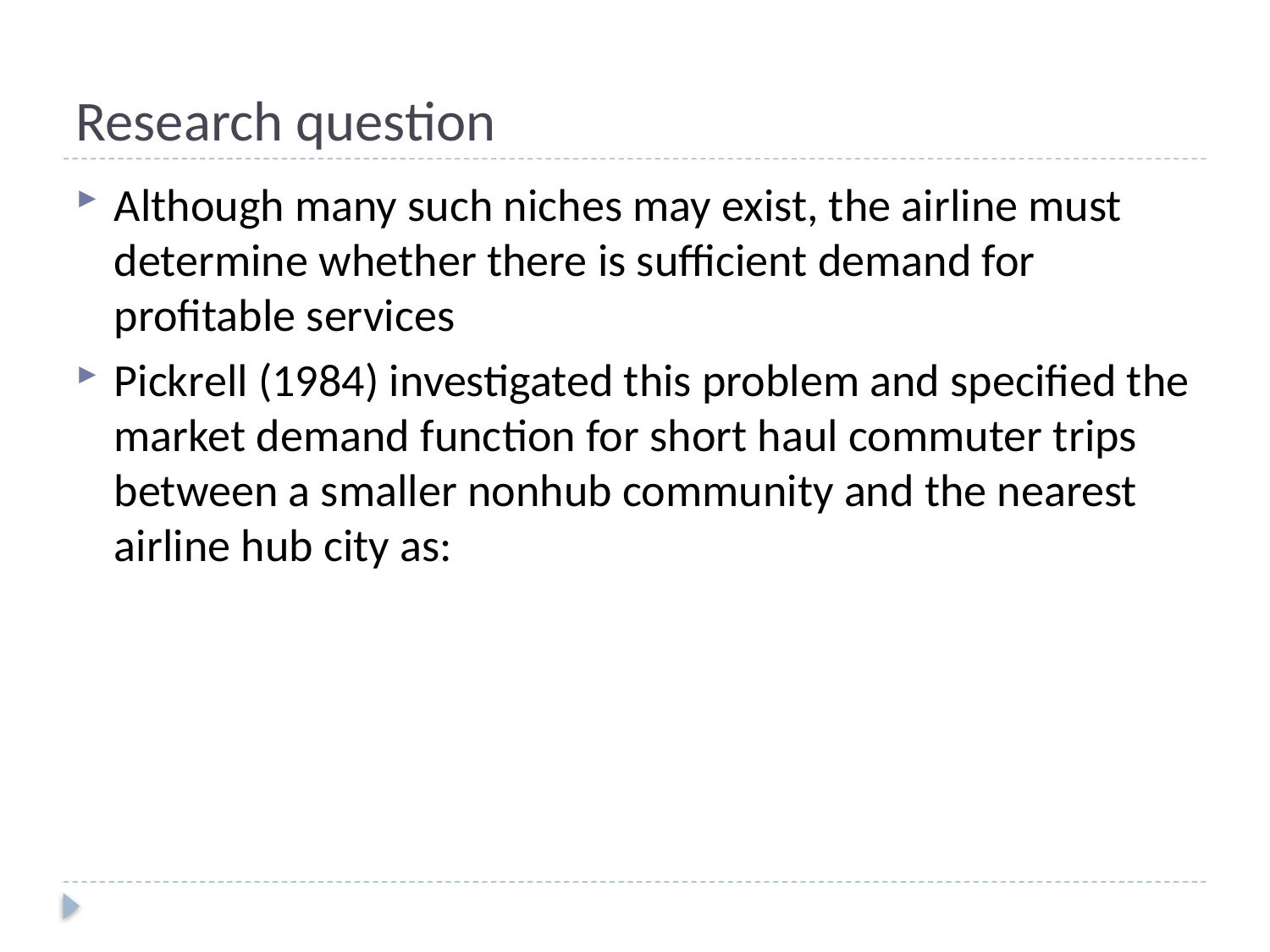

# Research question
Although many such niches may exist, the airline must determine whether there is sufficient demand for profitable services
Pickrell (1984) investigated this problem and specified the market demand function for short haul commuter trips between a smaller nonhub community and the nearest airline hub city as: